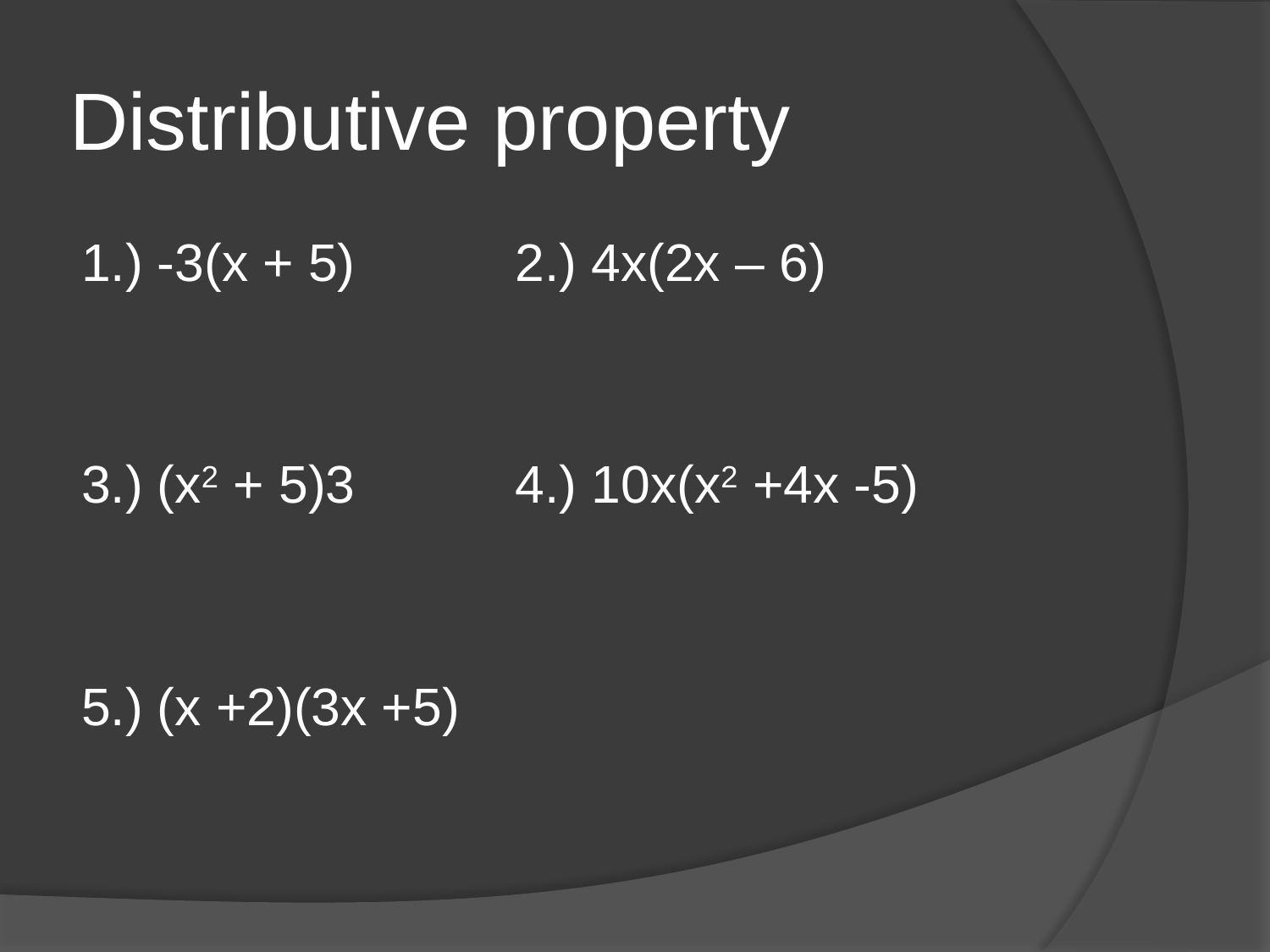

# Distributive property
1.) -3(x + 5)		2.) 4x(2x – 6)

3.) (x2 + 5)3		4.) 10x(x2 +4x -5)

5.) (x +2)(3x +5)